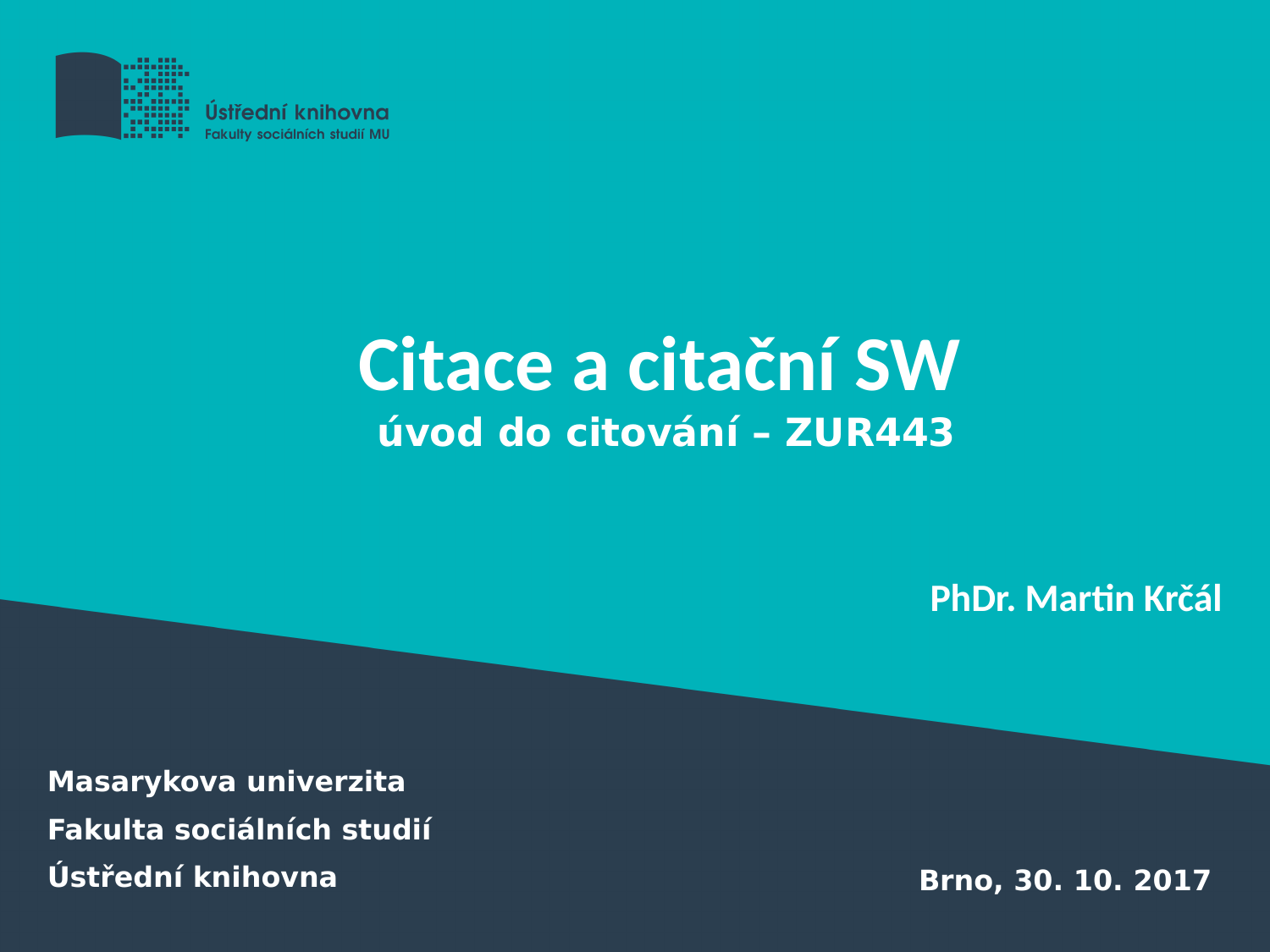

# Citace a citační SW
úvod do citování – ZUR443
PhDr. Martin Krčál
Masarykova univerzita
Fakulta sociálních studií
Ústřední knihovna
Brno, 30. 10. 2017